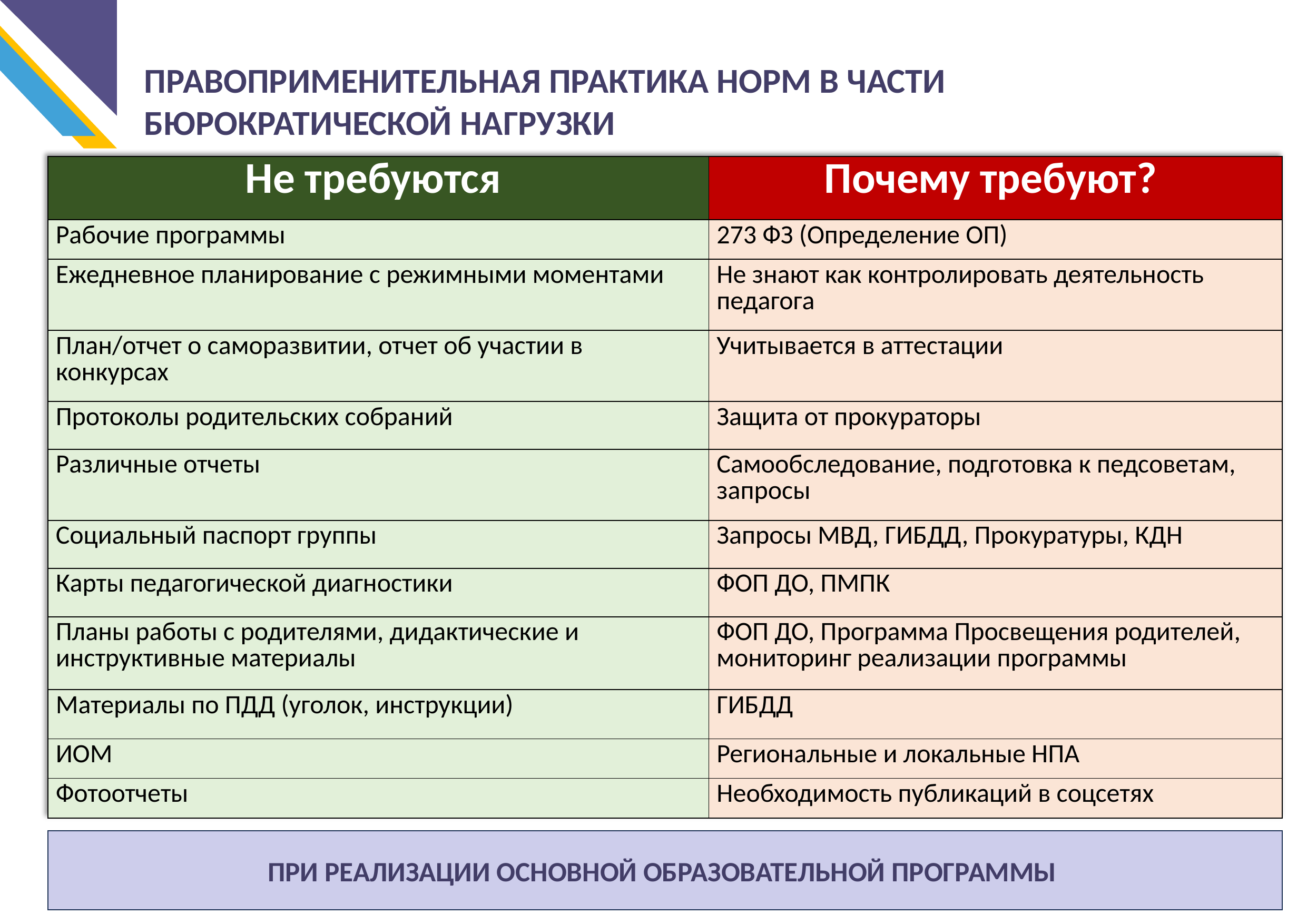

ПРАВОПРИМЕНИТЕЛЬНАЯ ПРАКТИКА НОРМ В ЧАСТИ БЮРОКРАТИЧЕСКОЙ НАГРУЗКИ
| Не требуются | Почему требуют? |
| --- | --- |
| Рабочие программы | 273 ФЗ (Определение ОП) |
| Ежедневное планирование с режимными моментами | Не знают как контролировать деятельность педагога |
| План/отчет о саморазвитии, отчет об участии в конкурсах | Учитывается в аттестации |
| Протоколы родительских собраний | Защита от прокураторы |
| Различные отчеты | Самообследование, подготовка к педсоветам, запросы |
| Социальный паспорт группы | Запросы МВД, ГИБДД, Прокуратуры, КДН |
| Карты педагогической диагностики | ФОП ДО, ПМПК |
| Планы работы с родителями, дидактические и инструктивные материалы | ФОП ДО, Программа Просвещения родителей, мониторинг реализации программы |
| Материалы по ПДД (уголок, инструкции) | ГИБДД |
| ИОМ | Региональные и локальные НПА |
| Фотоотчеты | Необходимость публикаций в соцсетях |
ПРИ РЕАЛИЗАЦИИ ОСНОВНОЙ ОБРАЗОВАТЕЛЬНОЙ ПРОГРАММЫ